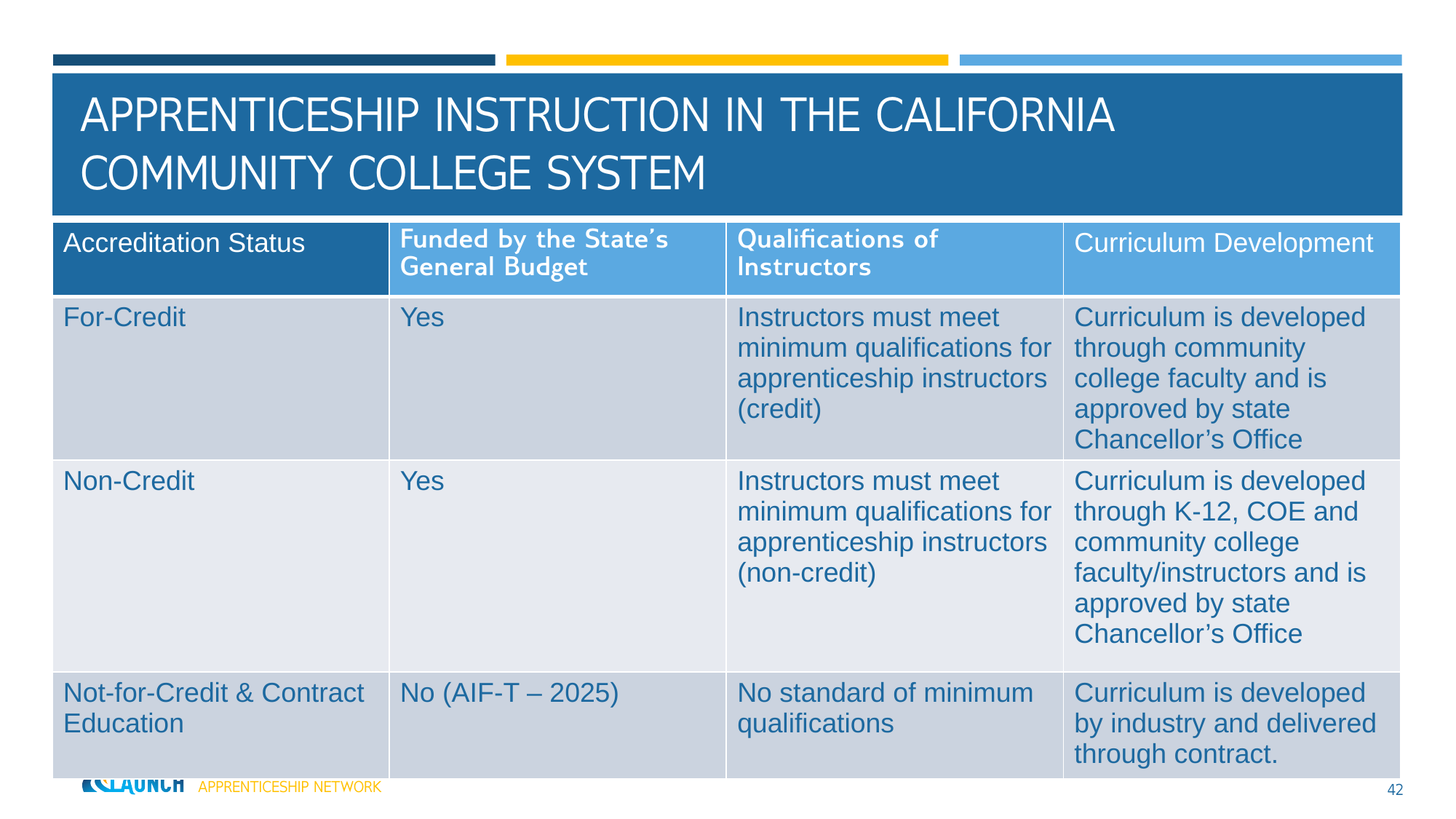

# APPRENTICESHIP INSTRUCTION IN THE CALIFORNIA COMMUNITY COLLEGE SYSTEM
| Accreditation Status | Funded by the State’s General Budget | Qualifications of Instructors | Curriculum Development |
| --- | --- | --- | --- |
| For-Credit | Yes | Instructors must meet minimum qualifications for apprenticeship instructors (credit) | Curriculum is developed through community college faculty and is approved by state Chancellor’s Office |
| Non-Credit | Yes | Instructors must meet minimum qualifications for apprenticeship instructors (non-credit) | Curriculum is developed through K-12, COE and community college faculty/instructors and is approved by state Chancellor’s Office |
| Not-for-Credit & Contract Education | No (AIF-T – 2025) | No standard of minimum qualifications | Curriculum is developed by industry and delivered through contract. |
42